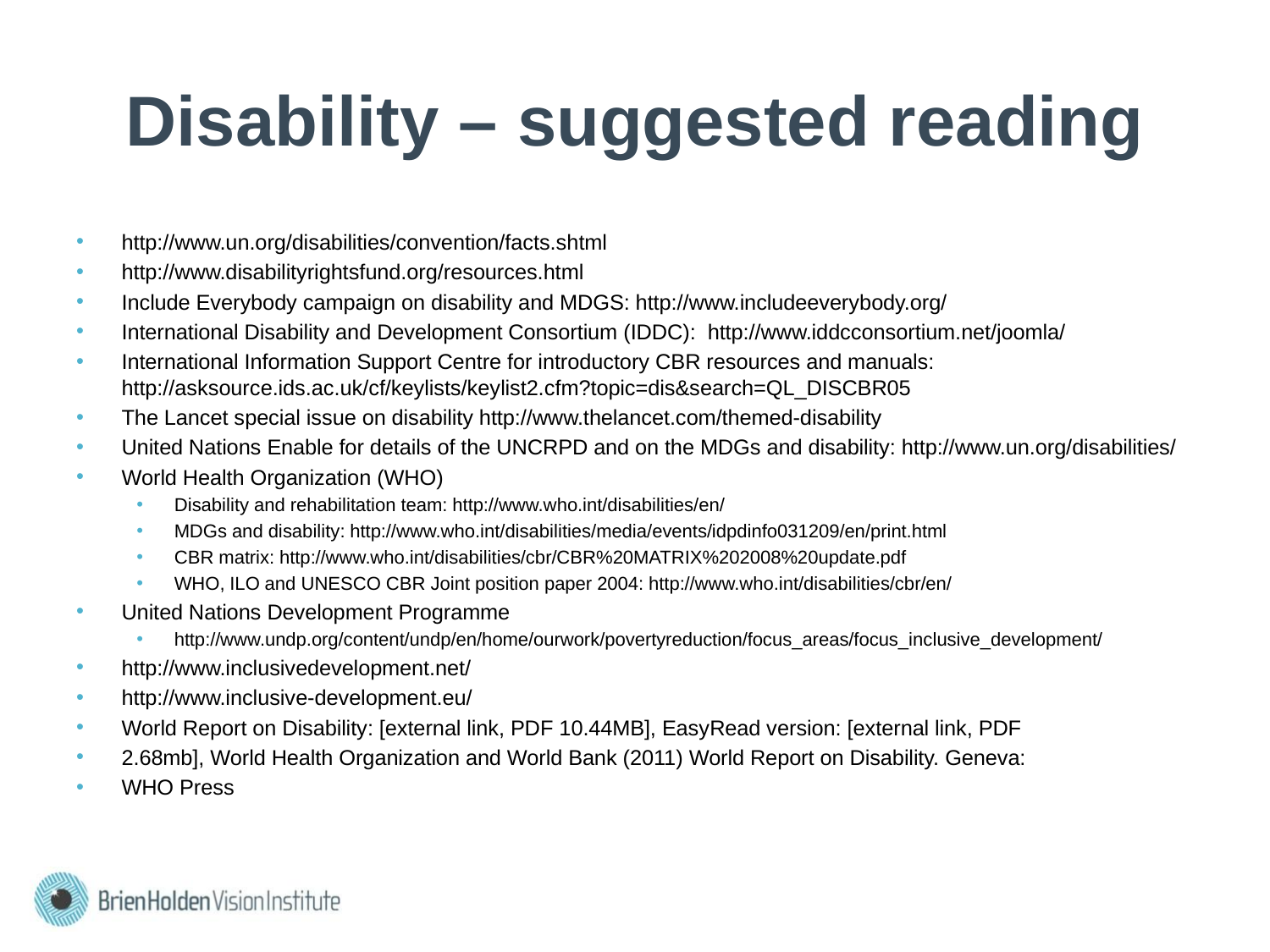

# Disability – suggested reading
http://www.un.org/disabilities/convention/facts.shtml
http://www.disabilityrightsfund.org/resources.html
Include Everybody campaign on disability and MDGS: http://www.includeeverybody.org/
International Disability and Development Consortium (IDDC):  http://www.iddcconsortium.net/joomla/
International Information Support Centre for introductory CBR resources and manuals:  http://asksource.ids.ac.uk/cf/keylists/keylist2.cfm?topic=dis&search=QL_DISCBR05
The Lancet special issue on disability http://www.thelancet.com/themed-disability
United Nations Enable for details of the UNCRPD and on the MDGs and disability: http://www.un.org/disabilities/
World Health Organization (WHO)
Disability and rehabilitation team: http://www.who.int/disabilities/en/
MDGs and disability: http://www.who.int/disabilities/media/events/idpdinfo031209/en/print.html
CBR matrix: http://www.who.int/disabilities/cbr/CBR%20MATRIX%202008%20update.pdf
WHO, ILO and UNESCO CBR Joint position paper 2004: http://www.who.int/disabilities/cbr/en/
United Nations Development Programme
http://www.undp.org/content/undp/en/home/ourwork/povertyreduction/focus_areas/focus_inclusive_development/
http://www.inclusivedevelopment.net/
http://www.inclusive-development.eu/
World Report on Disability: [external link, PDF 10.44MB], EasyRead version: [external link, PDF
2.68mb], World Health Organization and World Bank (2011) World Report on Disability. Geneva:
WHO Press